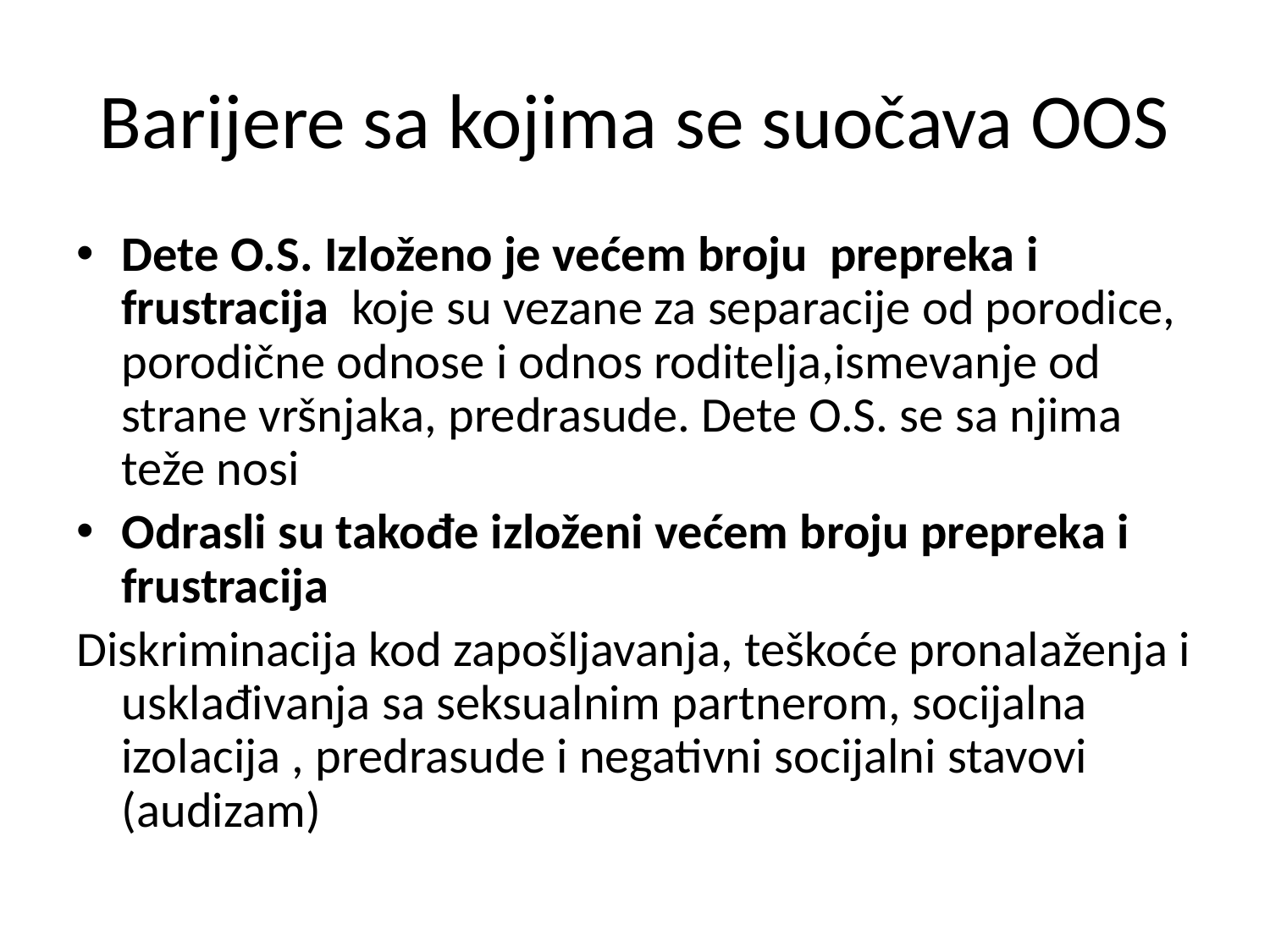

# Barijere sa kojima se suočava OOS
Dete O.S. Izloženo je većem broju  prepreka i frustracija  koje su vezane za separacije od porodice, porodične odnose i odnos roditelja,ismevanje od strane vršnjaka, predrasude. Dete O.S. se sa njima teže nosi
Odrasli su takođe izloženi većem broju prepreka i frustracija
Diskriminacija kod zapošljavanja, teškoće pronalaženja i usklađivanja sa seksualnim partnerom, socijalna izolacija , predrasude i negativni socijalni stavovi  (audizam)